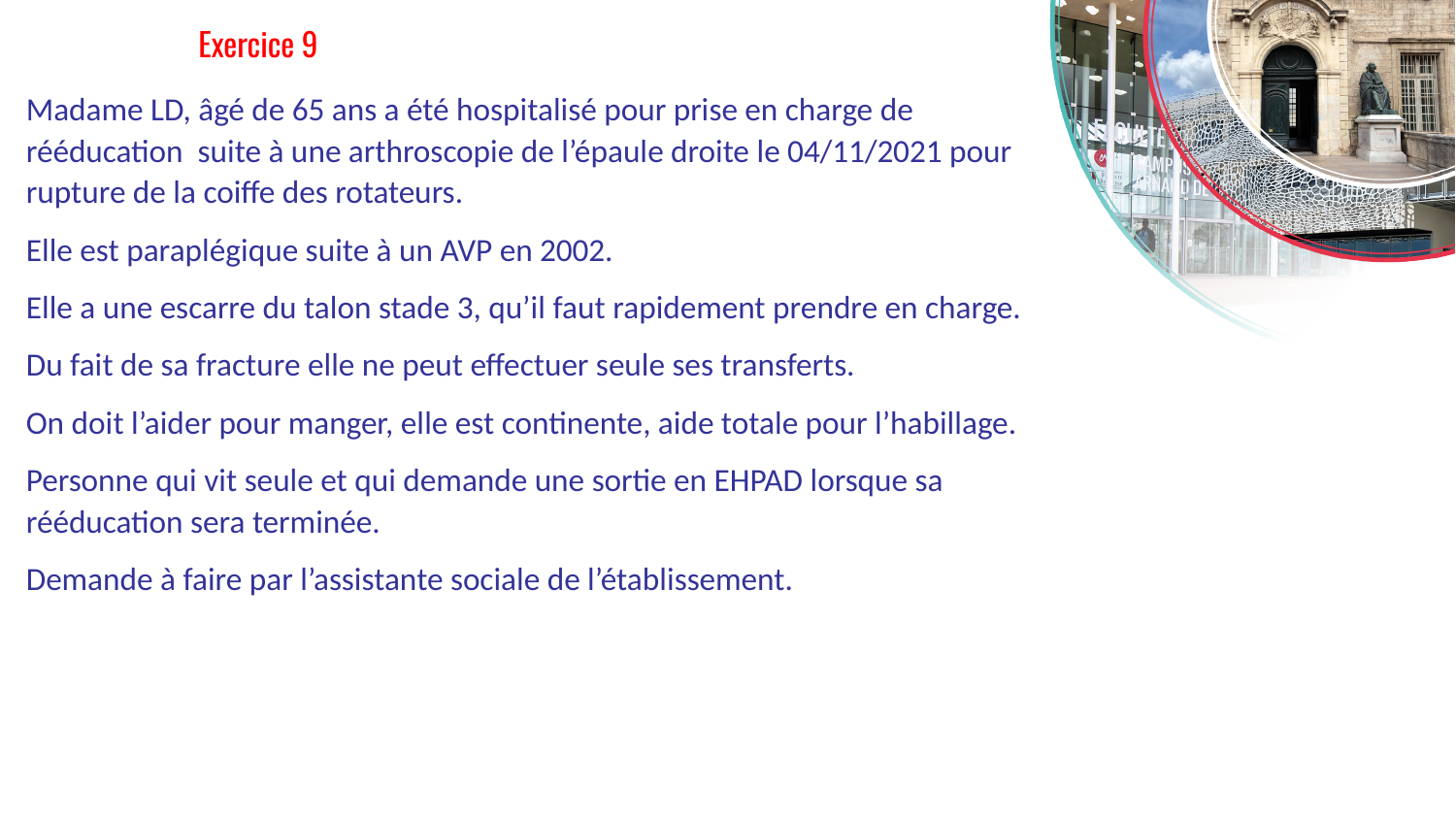

# Exercice 9
Madame LD, âgé de 65 ans a été hospitalisé pour prise en charge de rééducation  suite à une arthroscopie de l’épaule droite le 04/11/2021 pour rupture de la coiffe des rotateurs.
Elle est paraplégique suite à un AVP en 2002.
Elle a une escarre du talon stade 3, qu’il faut rapidement prendre en charge.
Du fait de sa fracture elle ne peut effectuer seule ses transferts.
On doit l’aider pour manger, elle est continente, aide totale pour l’habillage.
Personne qui vit seule et qui demande une sortie en EHPAD lorsque sa rééducation sera terminée.
Demande à faire par l’assistante sociale de l’établissement.